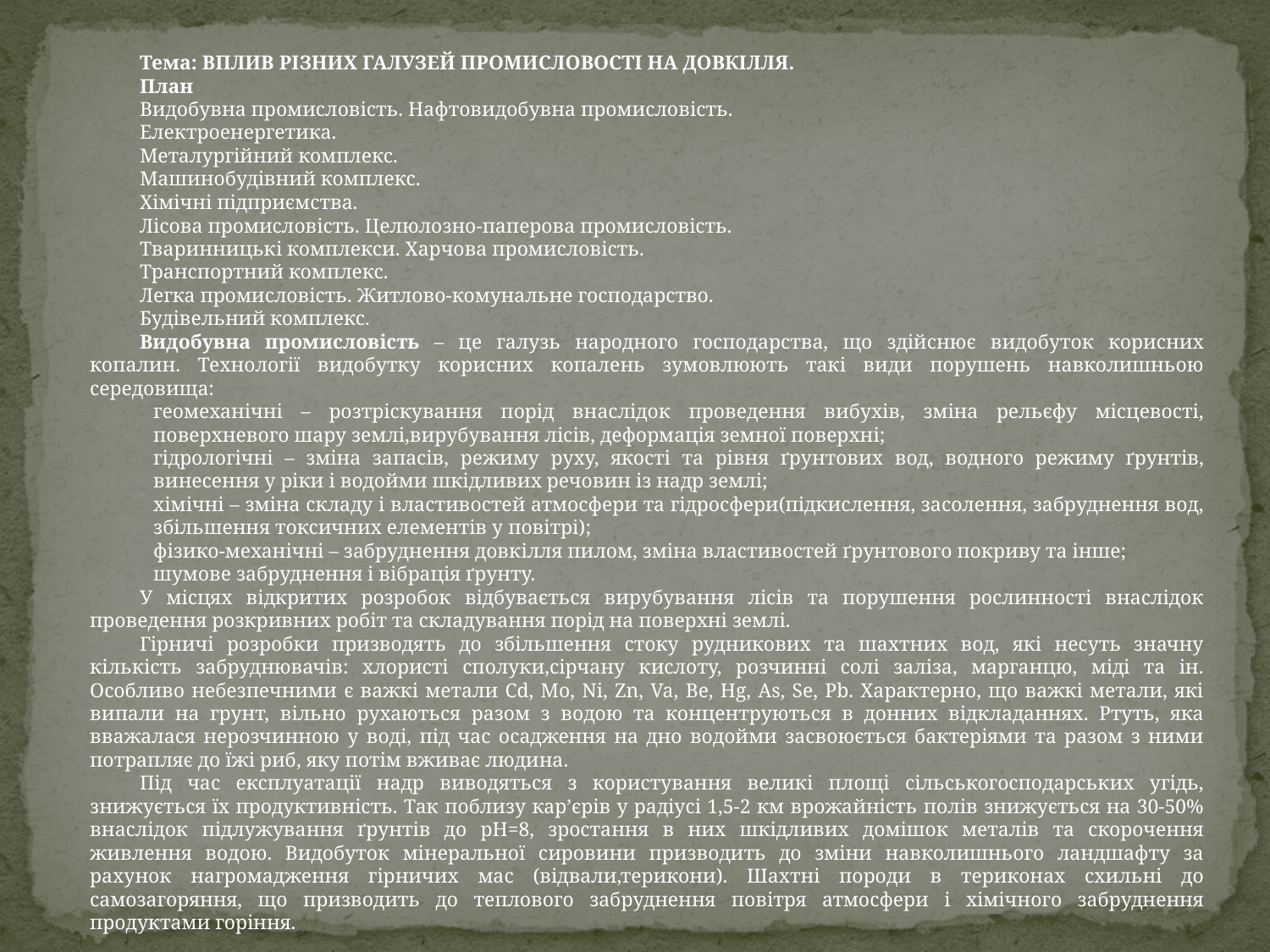

Тема: ВПЛИВ РІЗНИХ ГАЛУЗЕЙ ПРОМИСЛОВОСТІ НА ДОВКІЛЛЯ.
План
Видобувна промисловість. Нафтовидобувна промисловість.
Електроенергетика.
Металургійний комплекс.
Машинобудівний комплекс.
Хімічні підприємства.
Лісова промисловість. Целюлозно-паперова промисловість.
Тваринницькі комплекси. Харчова промисловість.
Транспортний комплекс.
Легка промисловість. Житлово-комунальне господарство.
Будівельний комплекс.
Видобувна промисловість – це галузь народного господарства, що здійснює видобуток корисних копалин. Технології видобутку корисних копалень зумовлюють такі види порушень навколишньою середовища:
геомеханічні – розтріскування порід внаслідок проведення вибухів, зміна рельєфу місцевості, поверхневого шару землі,вирубування лісів, деформація земної поверхні;
гідрологічні – зміна запасів, режиму руху, якості та рівня ґрунтових вод, водного режиму ґрунтів, винесення у ріки і водойми шкідливих речовин із надр землі;
хімічні – зміна складу і властивостей атмосфери та гідросфери(підкислення, засолення, забруднення вод, збільшення токсичних елементів у повітрі);
фізико-механічні – забруднення довкілля пилом, зміна властивостей ґрунтового покриву та інше;
шумове забруднення і вібрація ґрунту.
У місцях відкритих розробок відбувається вирубування лісів та порушення рослинності внаслідок проведення розкривних робіт та складування порід на поверхні землі.
Гірничі розробки призводять до збільшення стоку рудникових та шахтних вод, які несуть значну кількість забруднювачів: хлористі сполуки,сірчану кислоту, розчинні солі заліза, марганцю, міді та ін. Особливо небезпечними є важкі метали Cd, Mo, Ni, Zn, Va, Be, Hg, As, Se, Pb. Характерно, що важкі метали, які випали на грунт, вільно рухаються разом з водою та концентруються в донних відкладаннях. Ртуть, яка вважалася нерозчинною у воді, під час осадження на дно водойми засвоюється бактеріями та разом з ними потрапляє до їжі риб, яку потім вживає людина.
Під час експлуатації надр виводяться з користування великі площі сільськогосподарських угідь, знижується їх продуктивність. Так поблизу кар’єрів у радіусі 1,5-2 км врожайність полів знижується на 30-50% внаслідок підлужування ґрунтів до рН=8, зростання в них шкідливих домішок металів та скорочення живлення водою. Видобуток мінеральної сировини призводить до зміни навколишнього ландшафту за рахунок нагромадження гірничих мас (відвали,терикони). Шахтні породи в териконах схильні до самозагоряння, що призводить до теплового забруднення повітря атмосфери і хімічного забруднення продуктами горіння.